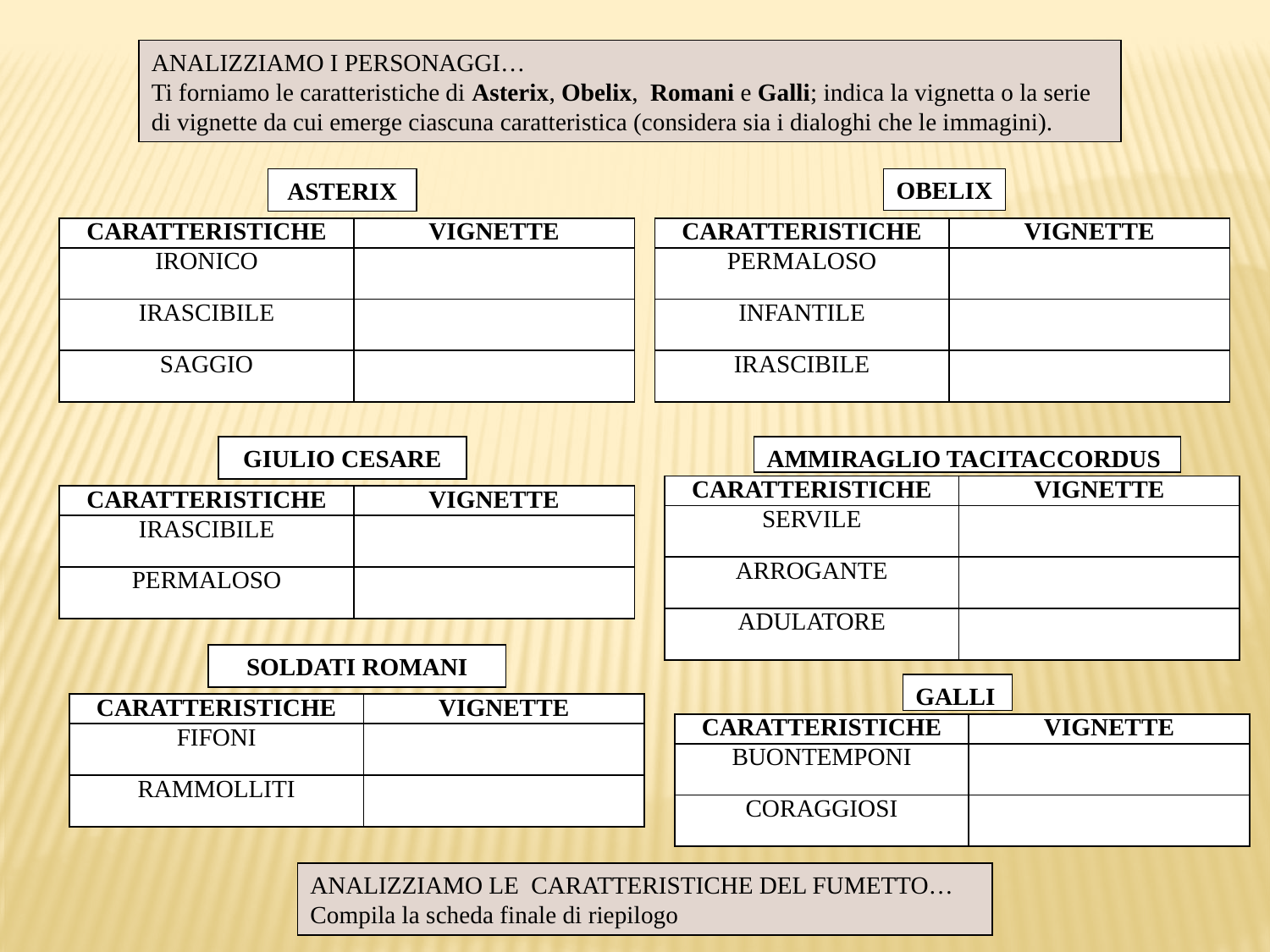

ANALIZZIAMO I PERSONAGGI…
Ti forniamo le caratteristiche di Asterix, Obelix,  Romani e Galli; indica la vignetta o la serie di vignette da cui emerge ciascuna caratteristica (considera sia i dialoghi che le immagini).
ASTERIX
OBELIX
| CARATTERISTICHE | VIGNETTE |
| --- | --- |
| IRONICO |  |
| IRASCIBILE |  |
| SAGGIO |  |
| CARATTERISTICHE | VIGNETTE |
| --- | --- |
| PERMALOSO |  |
| INFANTILE |  |
| IRASCIBILE |  |
GIULIO CESARE
AMMIRAGLIO TACITACCORDUS
| CARATTERISTICHE | VIGNETTE |
| --- | --- |
| SERVILE |  |
| ARROGANTE |  |
| ADULATORE |  |
| CARATTERISTICHE | VIGNETTE |
| --- | --- |
| IRASCIBILE |  |
| PERMALOSO |  |
SOLDATI ROMANI
GALLI
| CARATTERISTICHE | VIGNETTE |
| --- | --- |
| FIFONI |  |
| RAMMOLLITI |  |
| CARATTERISTICHE | VIGNETTE |
| --- | --- |
| BUONTEMPONI |  |
| CORAGGIOSI |  |
ANALIZZIAMO LE  CARATTERISTICHE DEL FUMETTO…
Compila la scheda finale di riepilogo